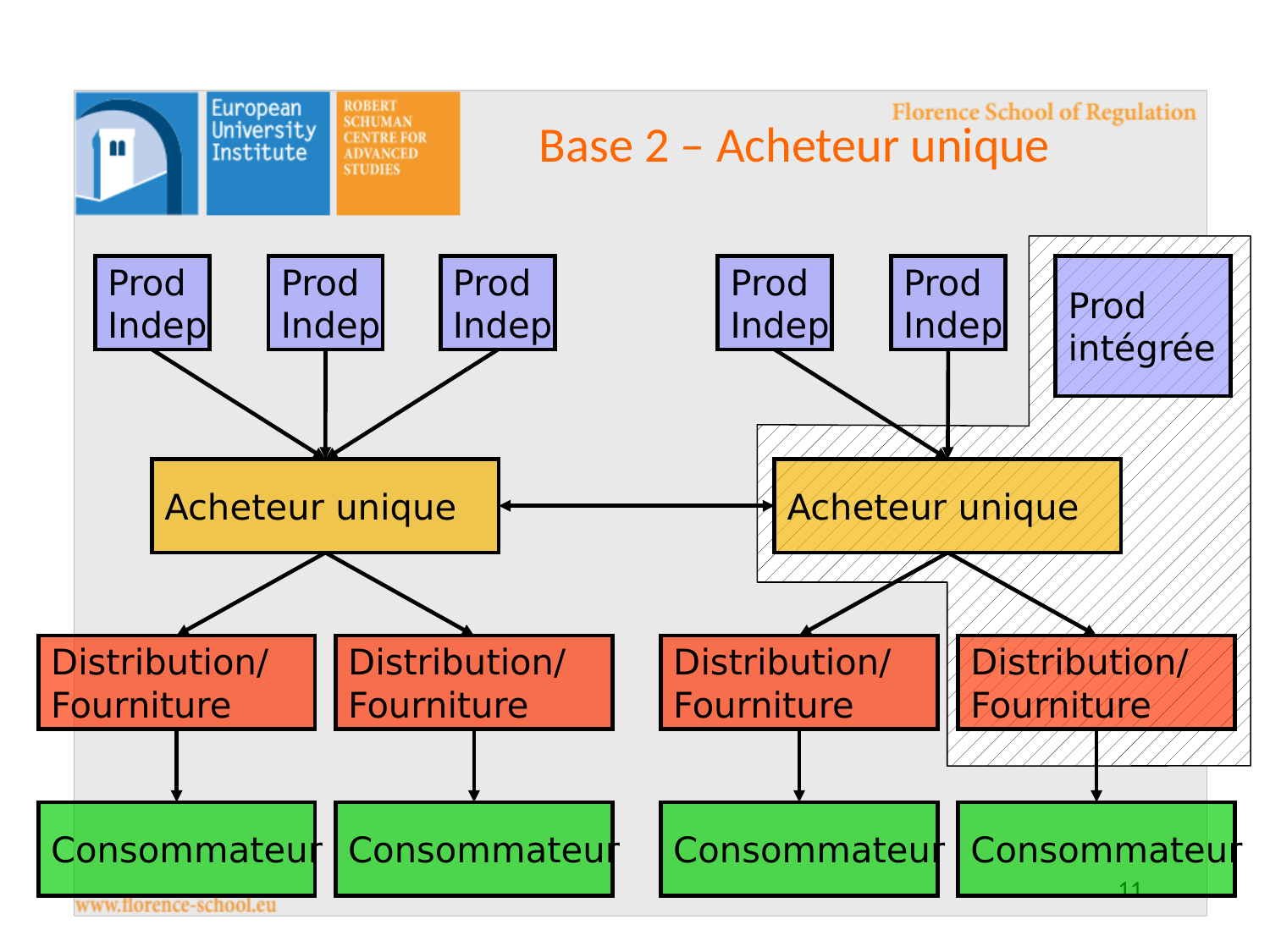

Base 2 – Acheteur unique

Prod
Indep

Prod
Indep

Prod
Indep

Prod
Indep

Prod
Indep

Prod
intégrée
Acheteur unique
Acheteur unique
Distribution/
Fourniture
Distribution/
Fourniture
Distribution/
Fourniture
Distribution/
Fourniture
Consommateur
Consommateur
Consommateur
Consommateur
11